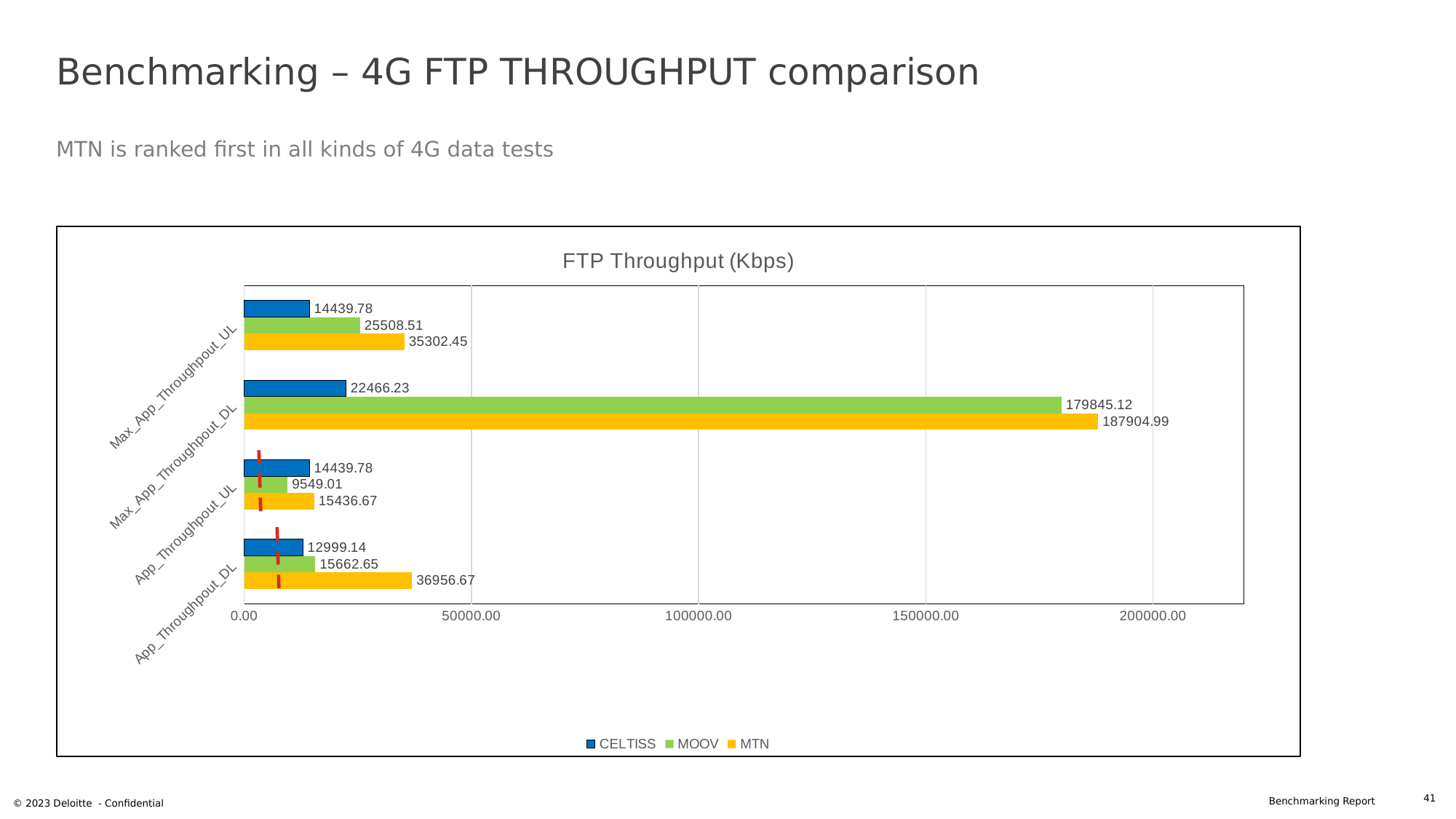

# Benchmarking – 4G FTP THROUGHPUT comparison MTN is ranked first in all kinds of 4G data tests

### Chart: FTP Throughput (Kbps)

| Category | MTN | MOOV | CELTISS |
|---|---|---|---|
| App_Throughpout_DL | 36956.67 | 15662.65 | 12999.143 |
| App_Throughpout_UL | 15436.67 | 9549.01 | 14439.78 |
| Max_App_Throughpout_DL | 187904.99 | 179845.12 | 22466.23 |
| Max_App_Throughpout_UL | 35302.45 | 25508.51 | 14439.78 |
41
© 2023 Deloitte  - Confidential